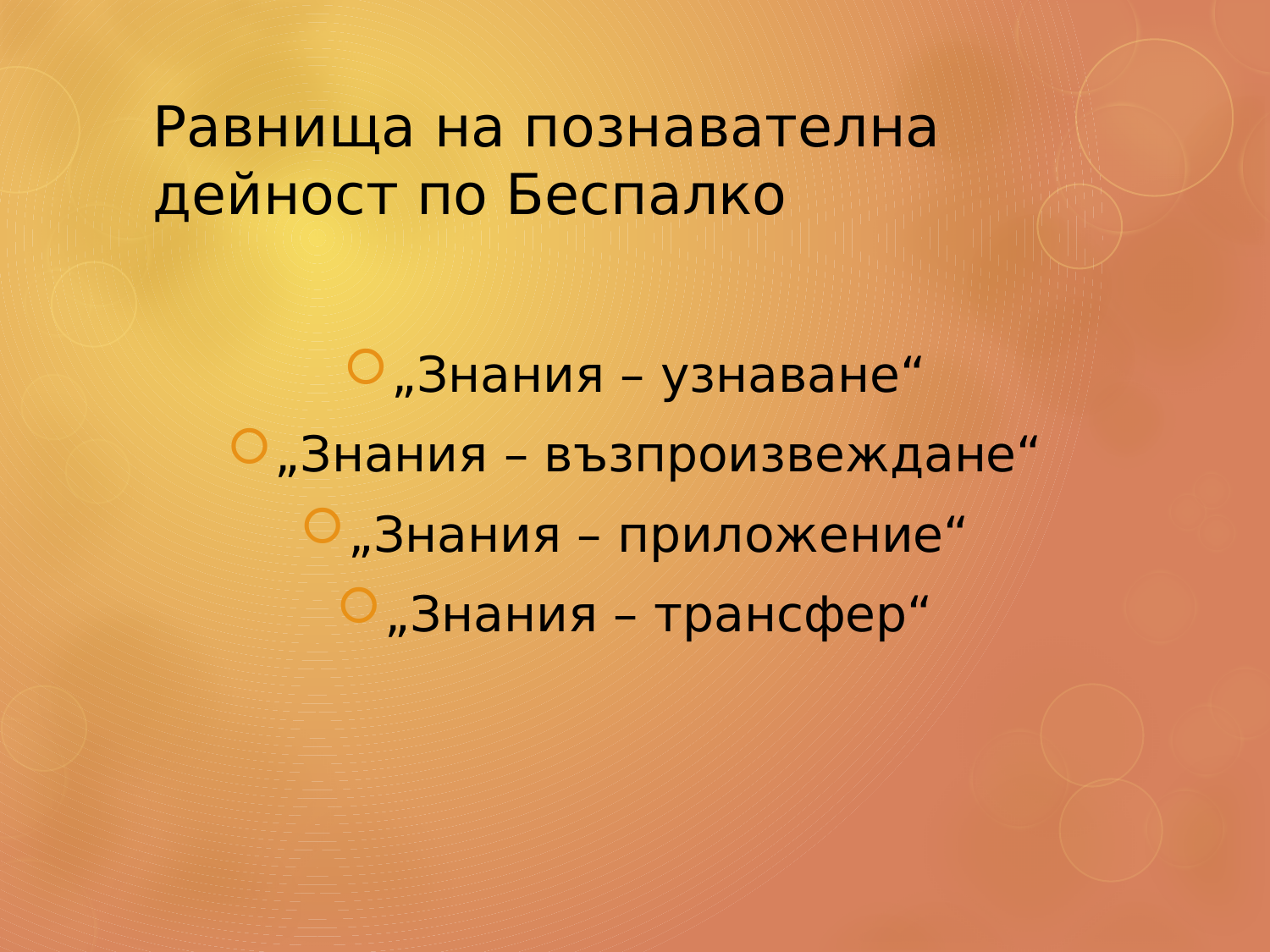

# Равнища на познавателна дейност по Беспалко
„Знания – узнаване“
„Знания – възпроизвеждане“
„Знания – приложение“
„Знания – трансфер“